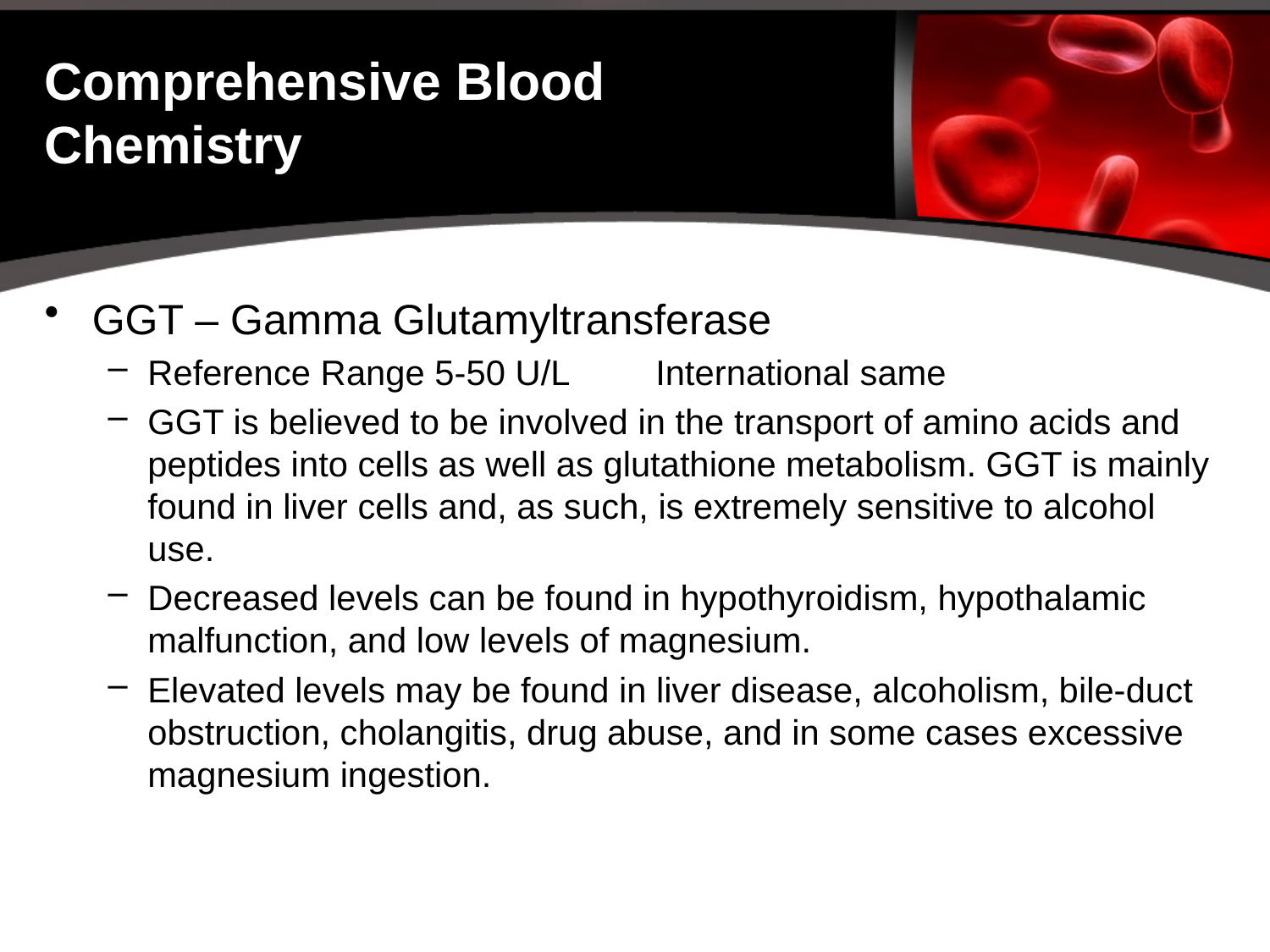

# Comprehensive Blood Chemistry
GGT – Gamma Glutamyltransferase
Reference Range 5-50 U/L	International same
GGT is believed to be involved in the transport of amino acids and peptides into cells as well as glutathione metabolism. GGT is mainly found in liver cells and, as such, is extremely sensitive to alcohol use.
Decreased levels can be found in hypothyroidism, hypothalamic malfunction, and low levels of magnesium.
Elevated levels may be found in liver disease, alcoholism, bile-duct obstruction, cholangitis, drug abuse, and in some cases excessive magnesium ingestion.